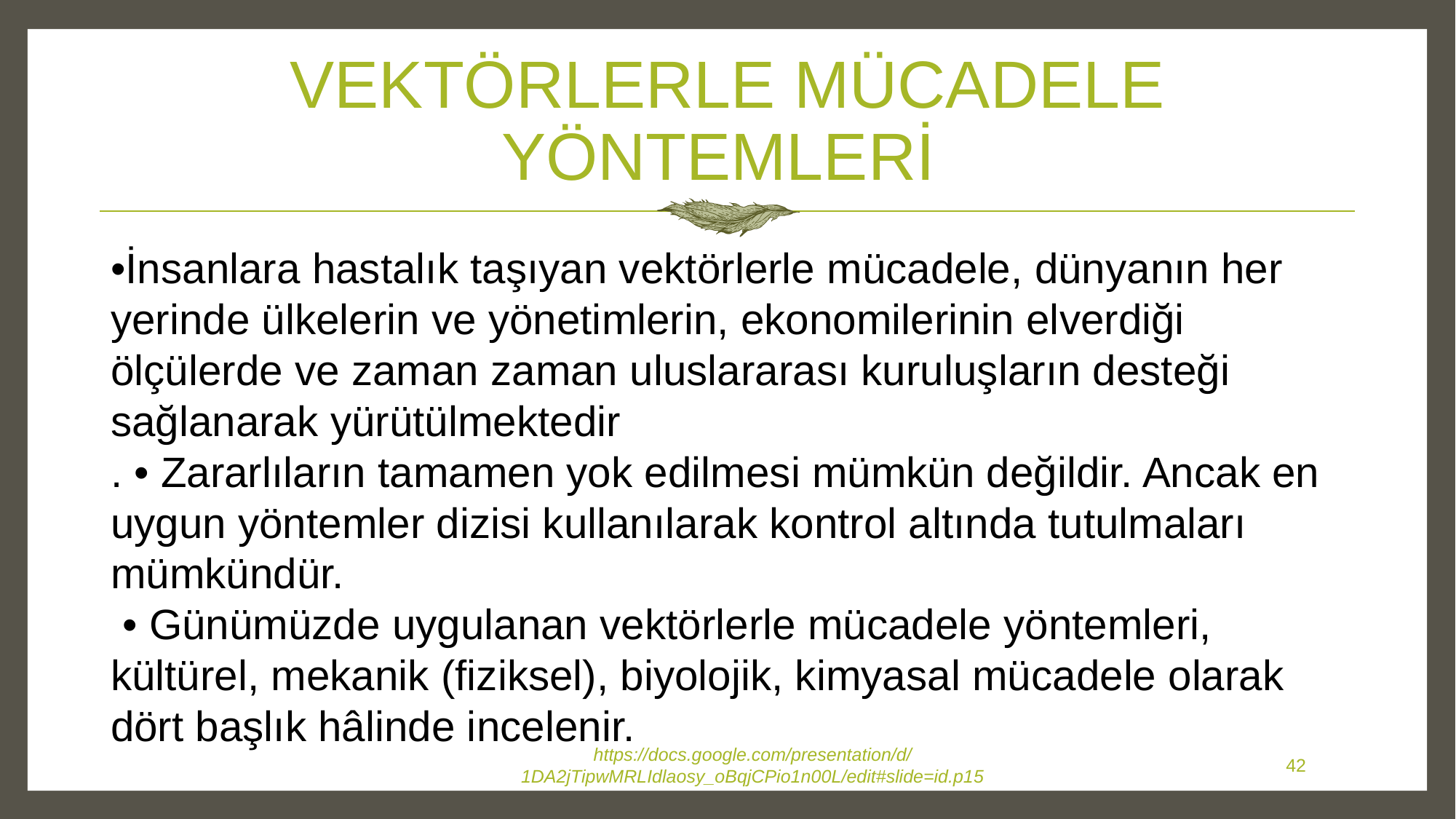

# VEKTÖRLERLE MÜCADELE YÖNTEMLERİ
•İnsanlara hastalık taşıyan vektörlerle mücadele, dünyanın her yerinde ülkelerin ve yönetimlerin, ekonomilerinin elverdiği ölçülerde ve zaman zaman uluslararası kuruluşların desteği sağlanarak yürütülmektedir
. • Zararlıların tamamen yok edilmesi mümkün değildir. Ancak en uygun yöntemler dizisi kullanılarak kontrol altında tutulmaları mümkündür.
 • Günümüzde uygulanan vektörlerle mücadele yöntemleri, kültürel, mekanik (fiziksel), biyolojik, kimyasal mücadele olarak dört başlık hâlinde incelenir.
https://docs.google.com/presentation/d/1DA2jTipwMRLIdlaosy_oBqjCPio1n00L/edit#slide=id.p15
42